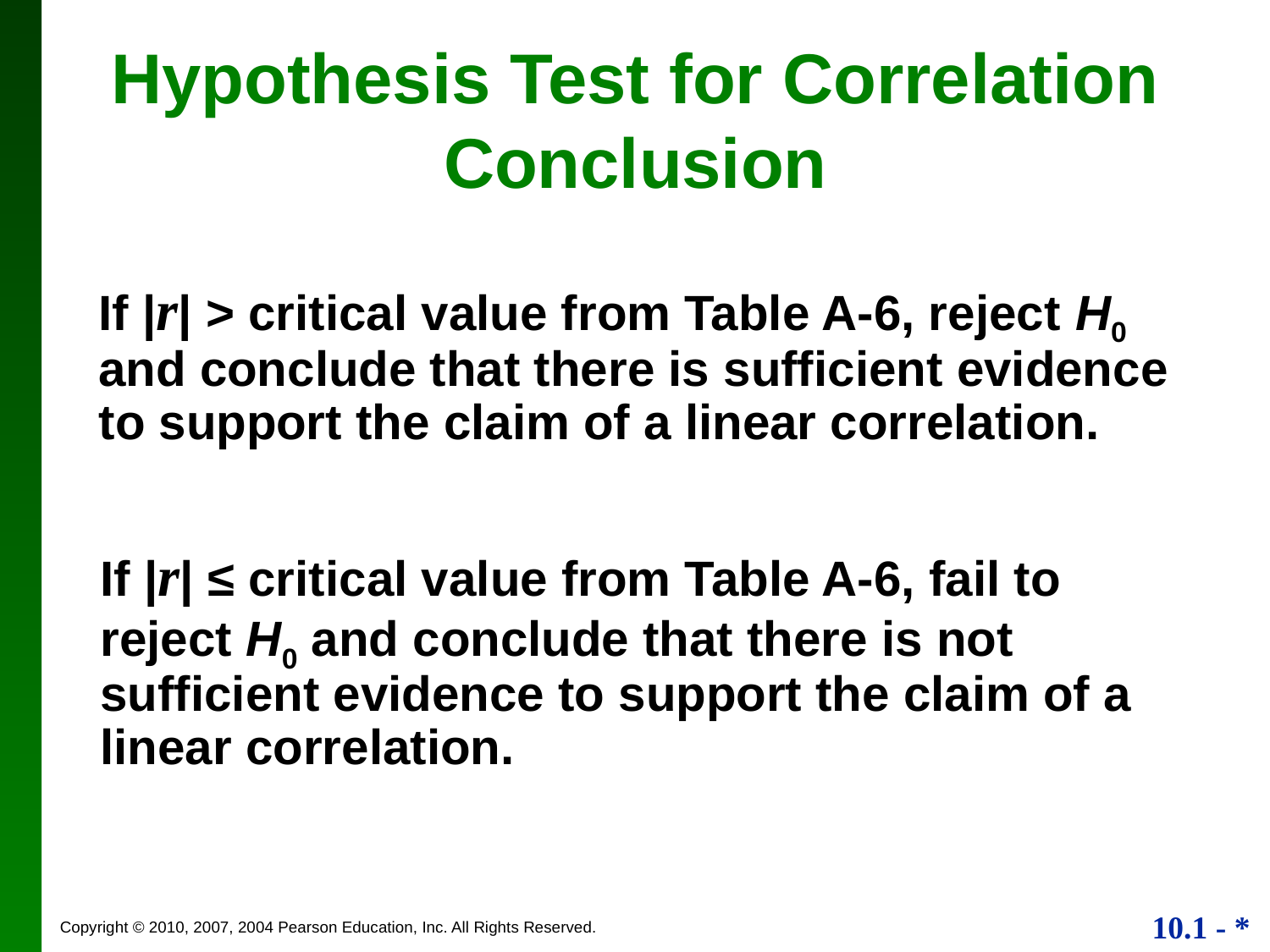

Hypothesis Test for Correlation
Conclusion
If |r| > critical value from Table A-6, reject H0 and conclude that there is sufficient evidence to support the claim of a linear correlation.
If |r| ≤ critical value from Table A-6, fail to reject H0 and conclude that there is not sufficient evidence to support the claim of a linear correlation.